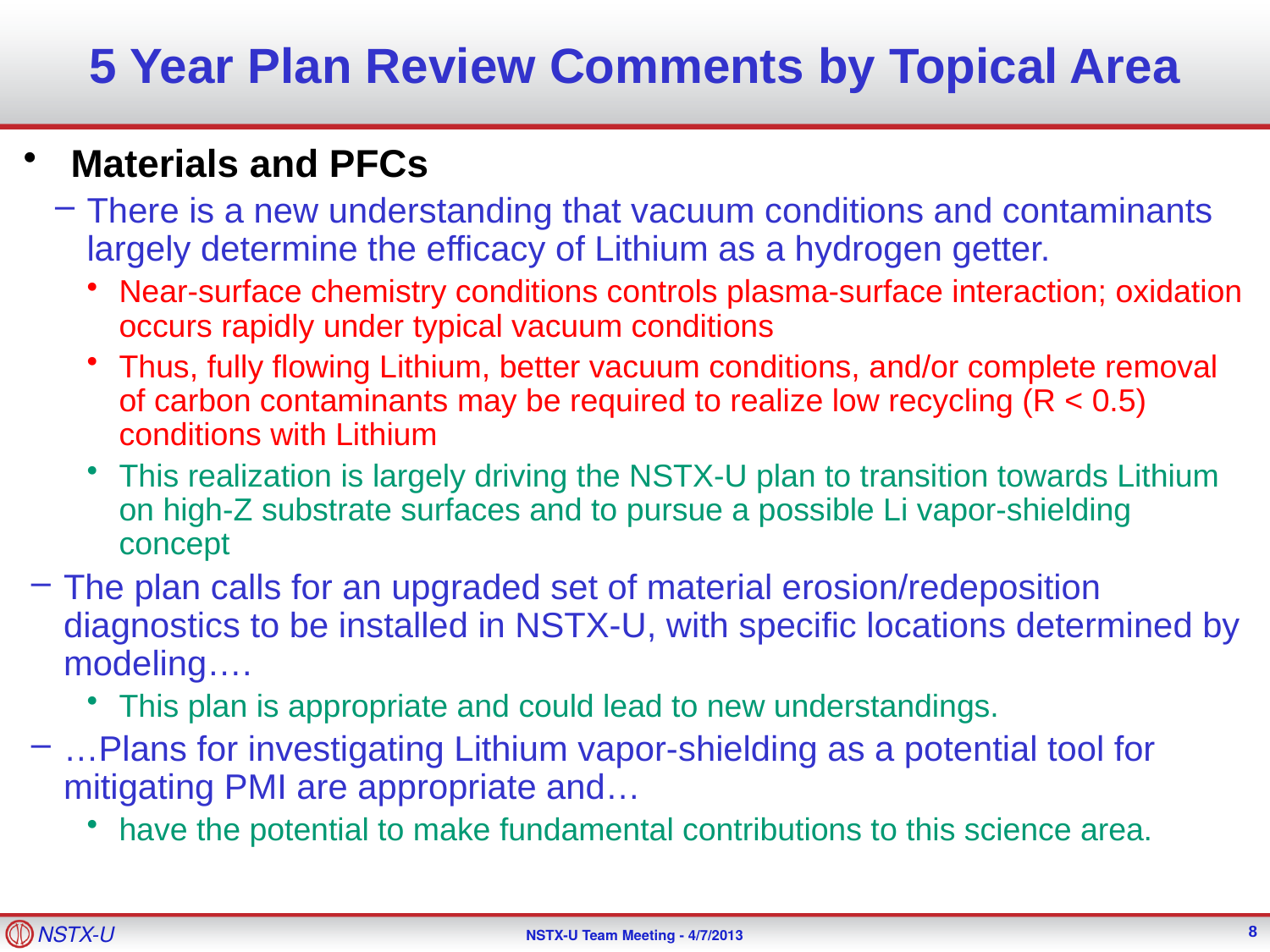

# 5 Year Plan Review Comments by Topical Area
Materials and PFCs
There is a new understanding that vacuum conditions and contaminants largely determine the efficacy of Lithium as a hydrogen getter.
Near-surface chemistry conditions controls plasma-surface interaction; oxidation occurs rapidly under typical vacuum conditions
Thus, fully flowing Lithium, better vacuum conditions, and/or complete removal of carbon contaminants may be required to realize low recycling (R < 0.5) conditions with Lithium
This realization is largely driving the NSTX-U plan to transition towards Lithium on high-Z substrate surfaces and to pursue a possible Li vapor-shielding concept
The plan calls for an upgraded set of material erosion/redeposition diagnostics to be installed in NSTX-U, with specific locations determined by modeling….
This plan is appropriate and could lead to new understandings.
…Plans for investigating Lithium vapor-shielding as a potential tool for mitigating PMI are appropriate and…
have the potential to make fundamental contributions to this science area.
8